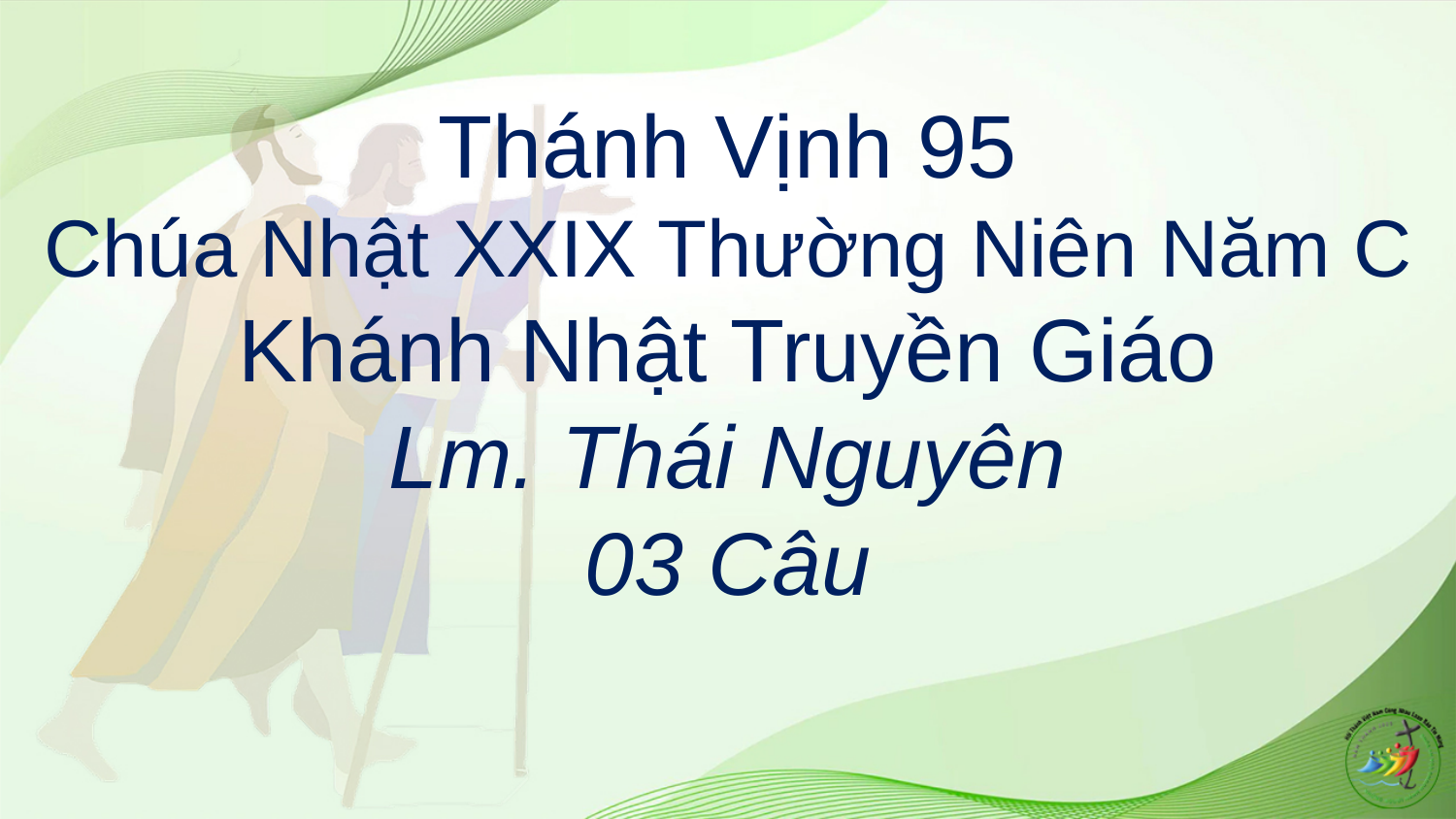

# Thánh Vịnh 95 Chúa Nhật XXIX Thường Niên Năm C Khánh Nhật Truyền Giáo Lm. Thái Nguyên 03 Câu